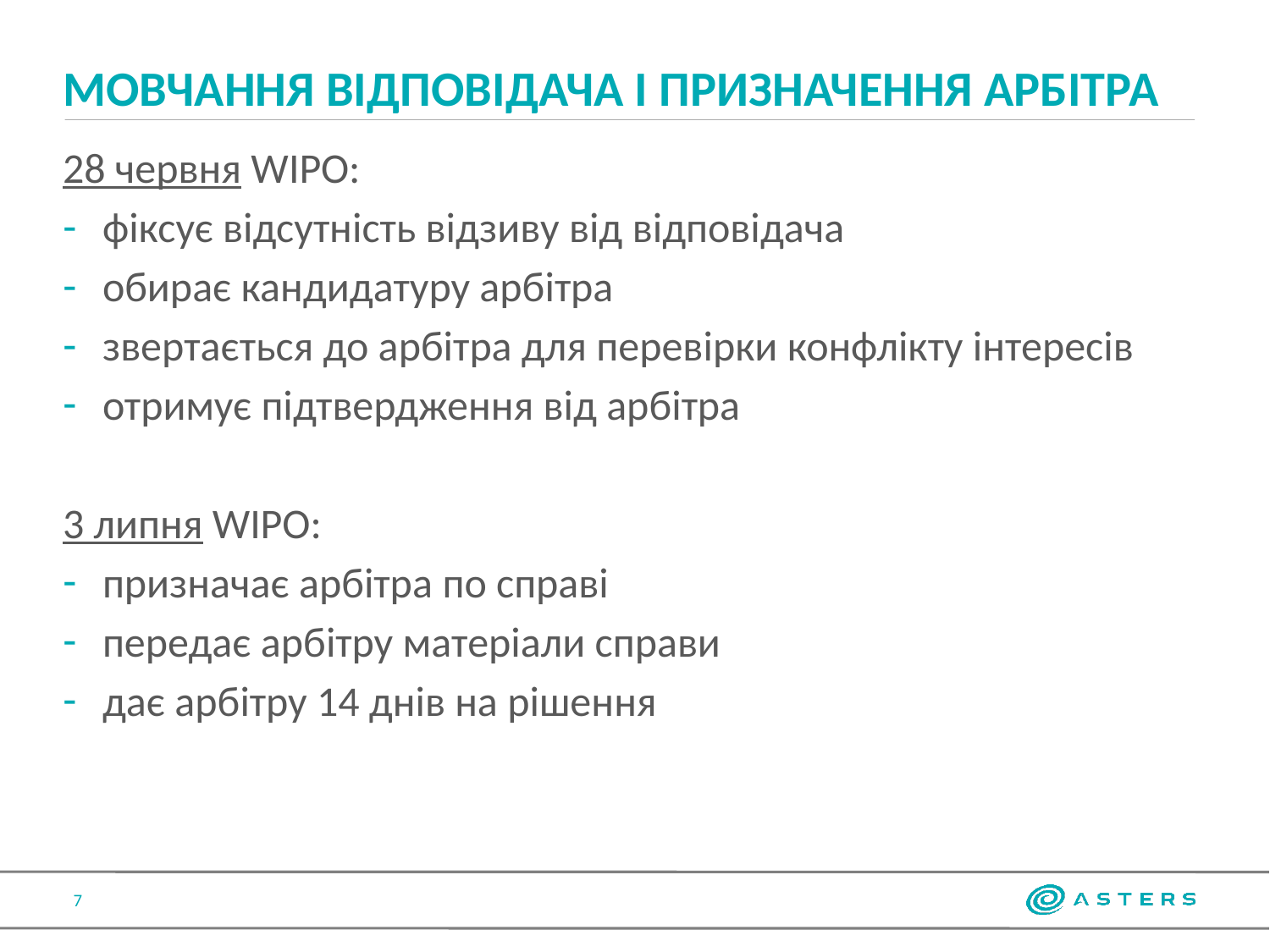

# мовчання відповідача і призначення арбітра
28 червня WIPO:
фіксує відсутність відзиву від відповідача
обирає кандидатуру арбітра
звертається до арбітра для перевірки конфлікту інтересів
отримує підтвердження від арбітра

3 липня WIPO:
призначає арбітра по справі
передає арбітру матеріали справи
дає арбітру 14 днів на рішення

7